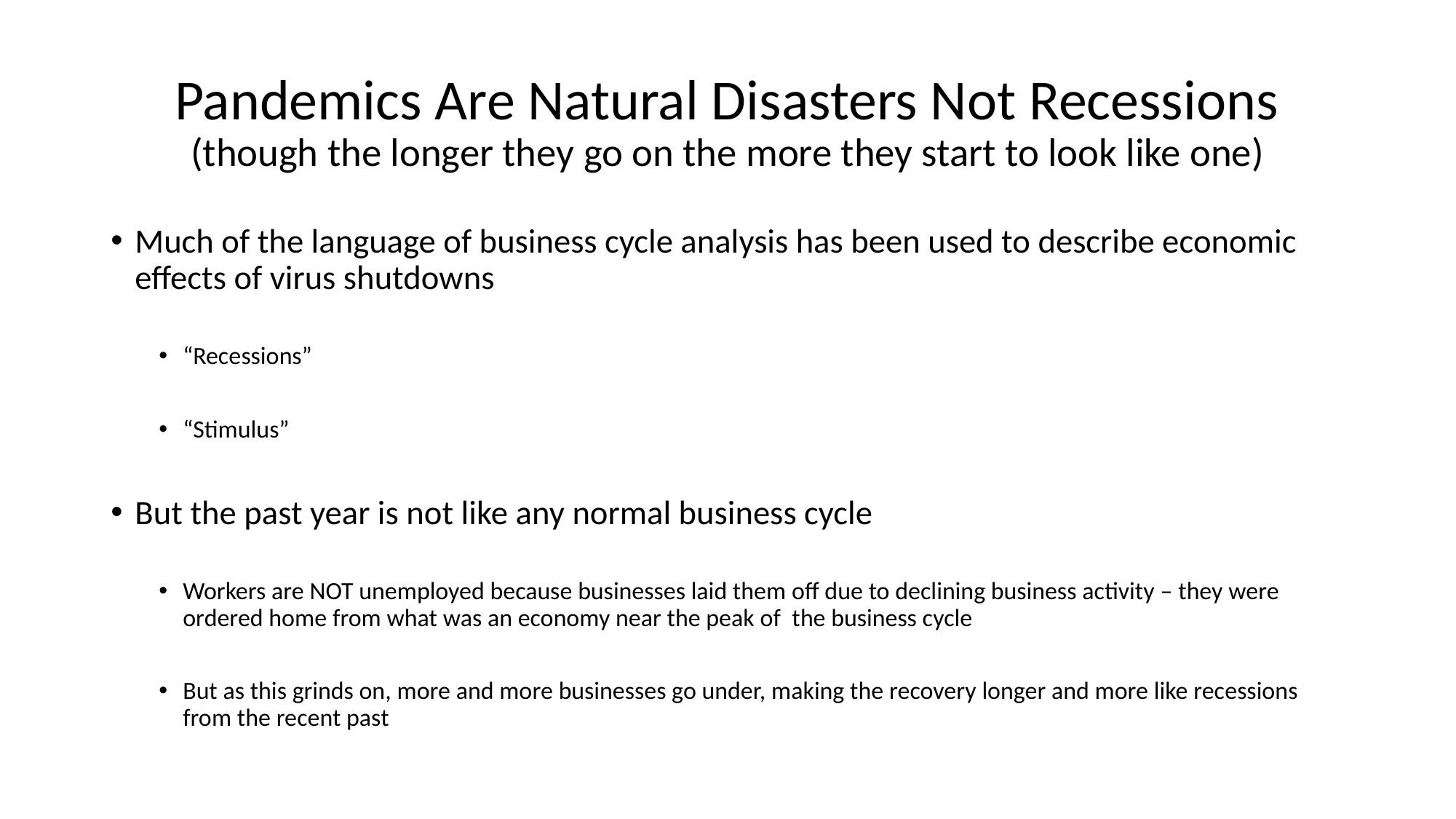

# Pandemics Are Natural Disasters Not Recessions (though the longer they go on the more they start to look like one)
Much of the language of business cycle analysis has been used to describe economic effects of virus shutdowns

“Recessions”

“Stimulus”

But the past year is not like any normal business cycle

Workers are NOT unemployed because businesses laid them off due to declining business activity – they were ordered home from what was an economy near the peak of  the business cycle

But as this grinds on, more and more businesses go under, making the recovery longer and more like recessions from the recent past